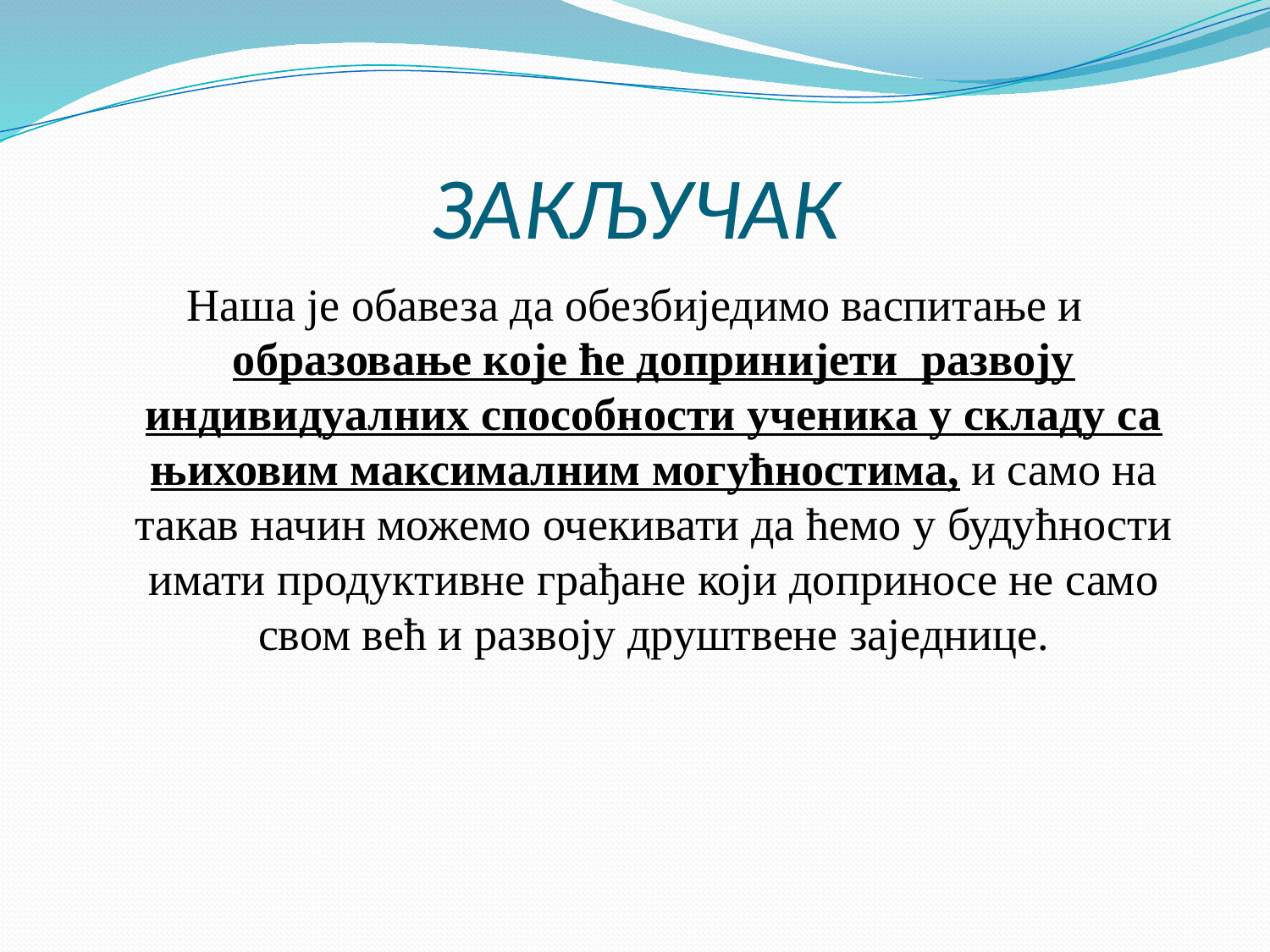

# ЗАКЉУЧАК
Наша је обавеза да обезбиједимо васпитање и образовање које ће допринијети  развоју индивидуалних способности ученика у складу са њиховим максималним могућностима, и само на такав начин можемо очекивати да ћемо у будућности имати продуктивне грађане који доприносе не само свом већ и развоју друштвене заједнице.